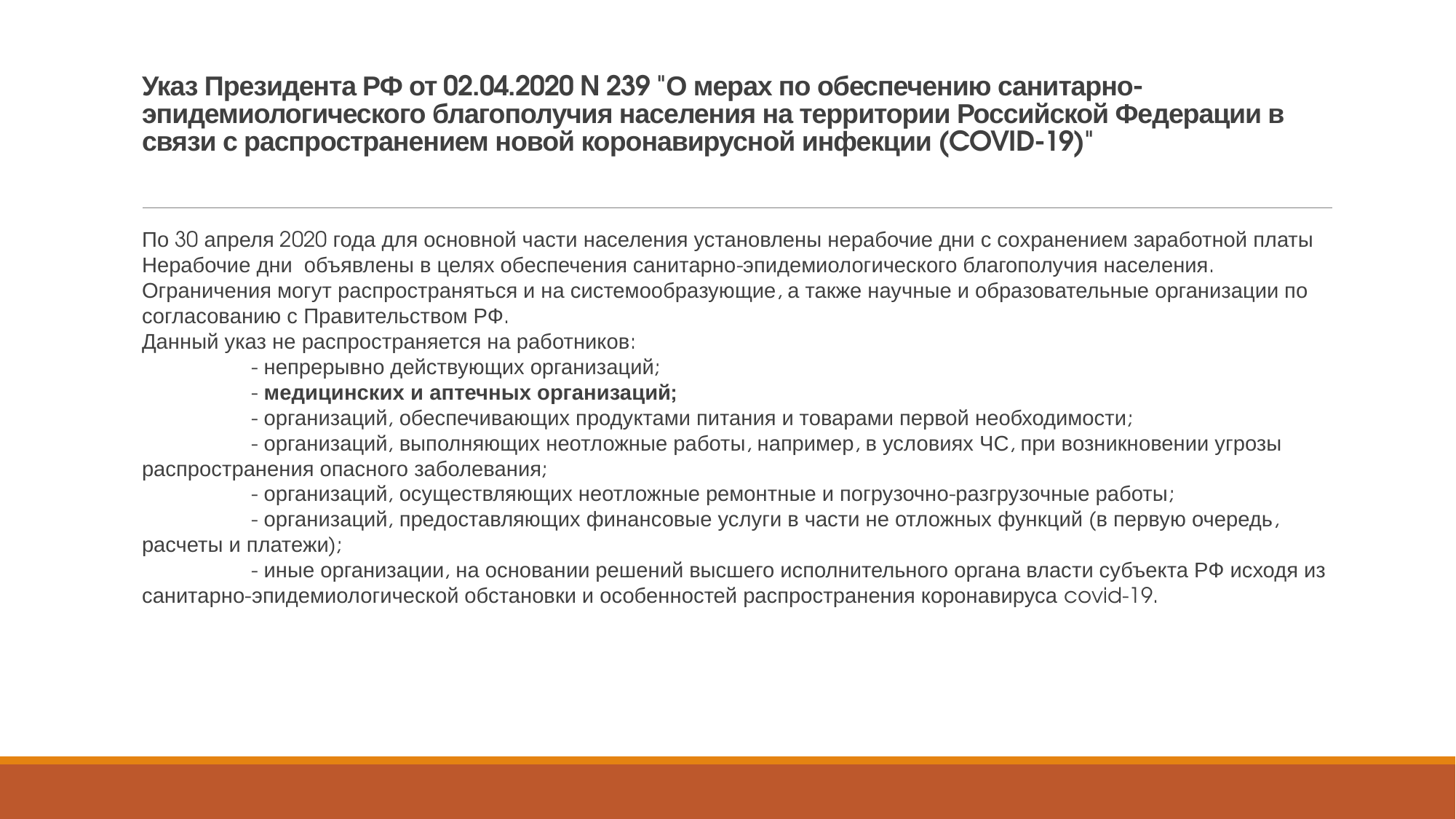

# Указ Президента РФ от 02.04.2020 N 239 "О мерах по обеспечению санитарно-эпидемиологического благополучия населения на территории Российской Федерации в связи с распространением новой коронавирусной инфекции (COVID-19)"
По 30 апреля 2020 года для основной части населения установлены нерабочие дни с сохранением заработной платы
Нерабочие дни  объявлены в целях обеспечения санитарно-эпидемиологического благополучия населения. Ограничения могут распространяться и на системообразующие, а также научные и образовательные организации по согласованию с Правительством РФ.
Данный указ не распространяется на работников:
	- непрерывно действующих организаций;
	- медицинских и аптечных организаций;
	- организаций, обеспечивающих продуктами питания и товарами первой необходимости;
	- организаций, выполняющих неотложные работы, например, в условиях ЧС, при возникновении угрозы распространения опасного заболевания;
	- организаций, осуществляющих неотложные ремонтные и погрузочно-разгрузочные работы;
	- организаций, предоставляющих финансовые услуги в части не отложных функций (в первую очередь, расчеты и платежи);
	- иные организации, на основании решений высшего исполнительного органа власти субъекта РФ исходя из санитарно-эпидемиологической обстановки и особенностей распространения коронавируса covid-19.